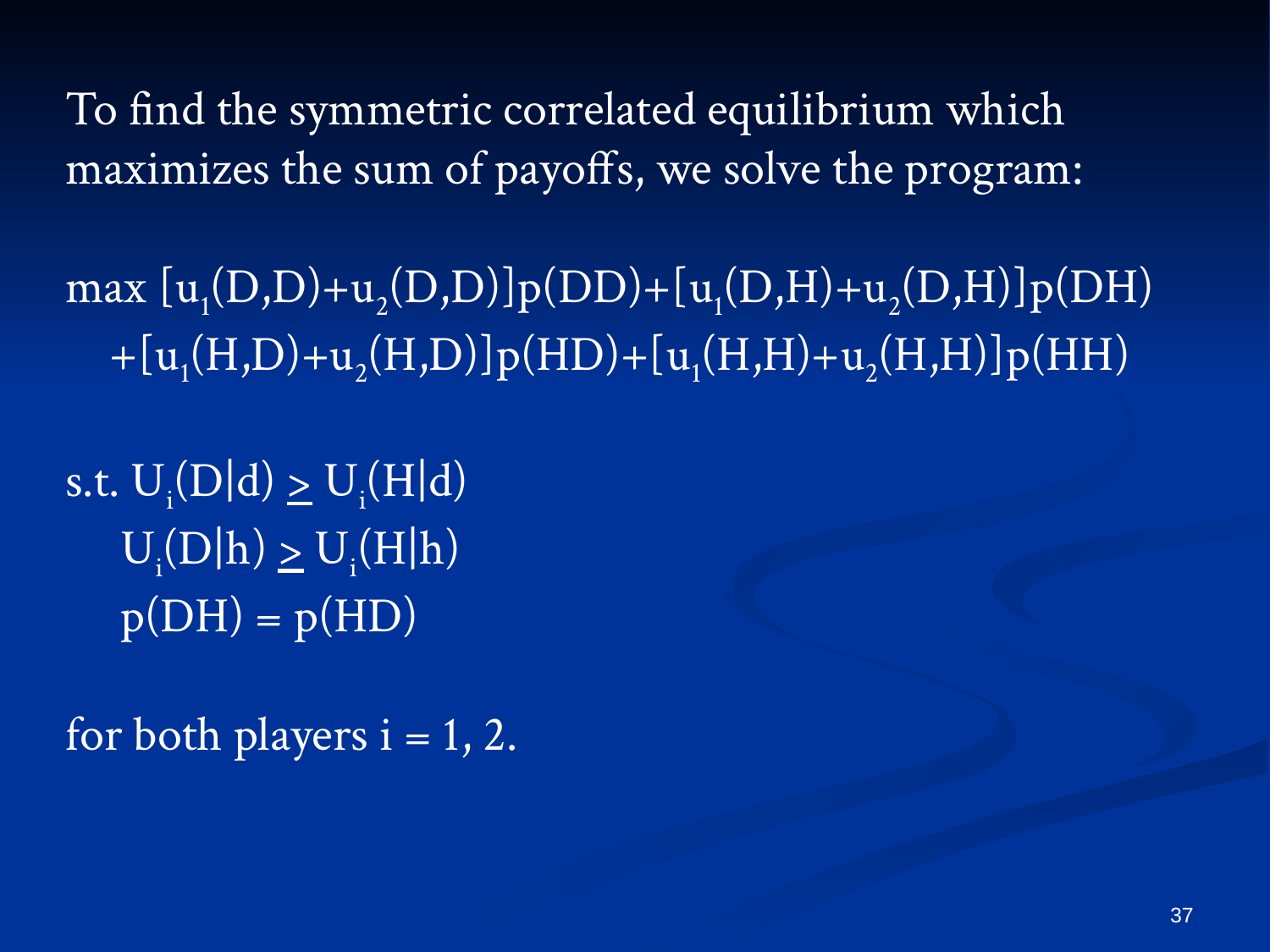

To find the symmetric correlated equilibrium which maximizes the sum of payoffs, we solve the program:

max [u1(D,D)+u2(D,D)]p(DD)+[u1(D,H)+u2(D,H)]p(DH)
    +[u1(H,D)+u2(H,D)]p(HD)+[u1(H,H)+u2(H,H)]p(HH)

s.t. Ui(D|d) > Ui(H|d)
     Ui(D|h) > Ui(H|h)
     p(DH) = p(HD)

for both players i = 1, 2.
37